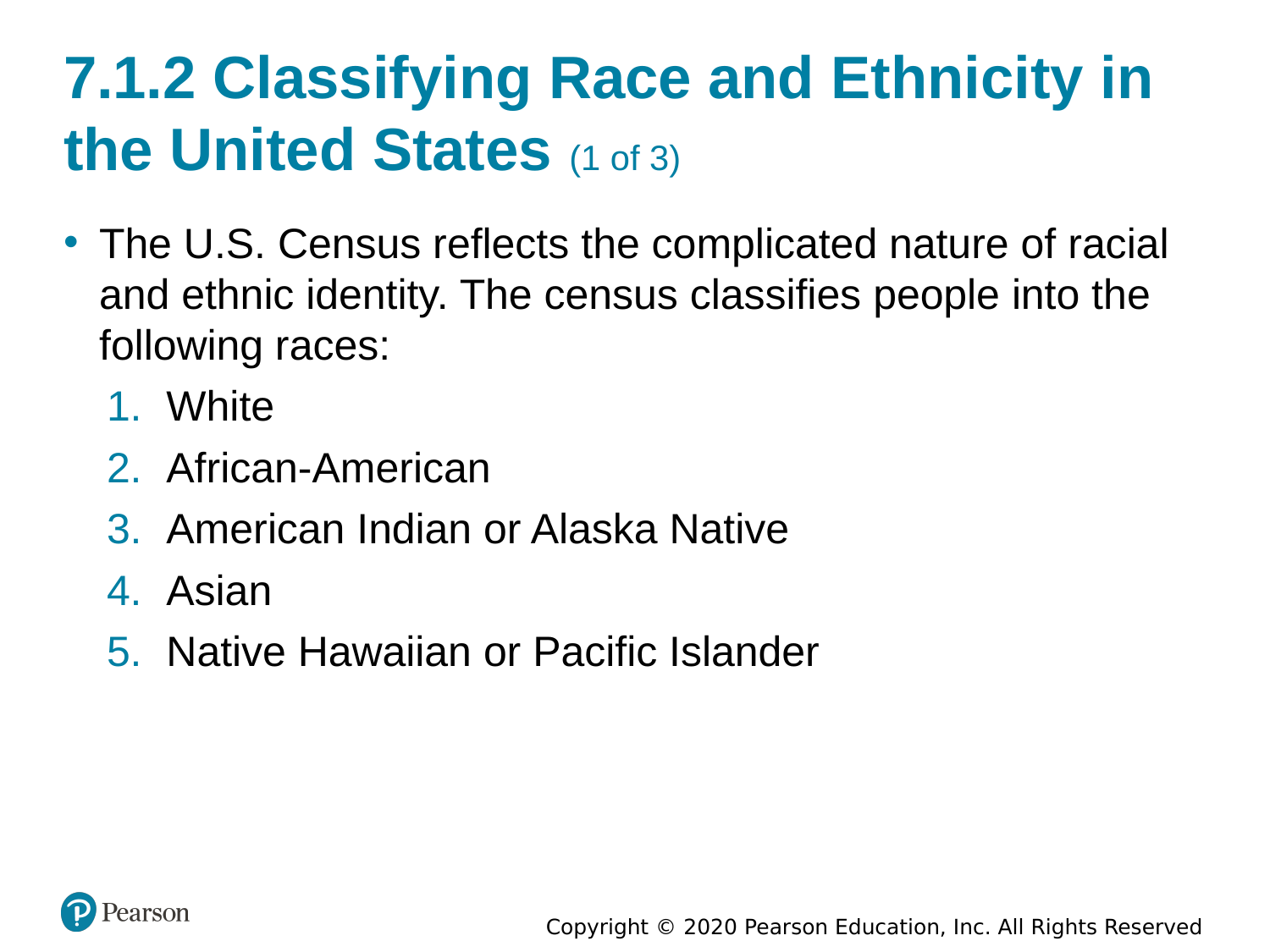

# 7.1.2 Classifying Race and Ethnicity in the United States (1 of 3)
The U.S. Census reflects the complicated nature of racial and ethnic identity. The census classifies people into the following races:
White
African-American
American Indian or Alaska Native
Asian
Native Hawaiian or Pacific Islander